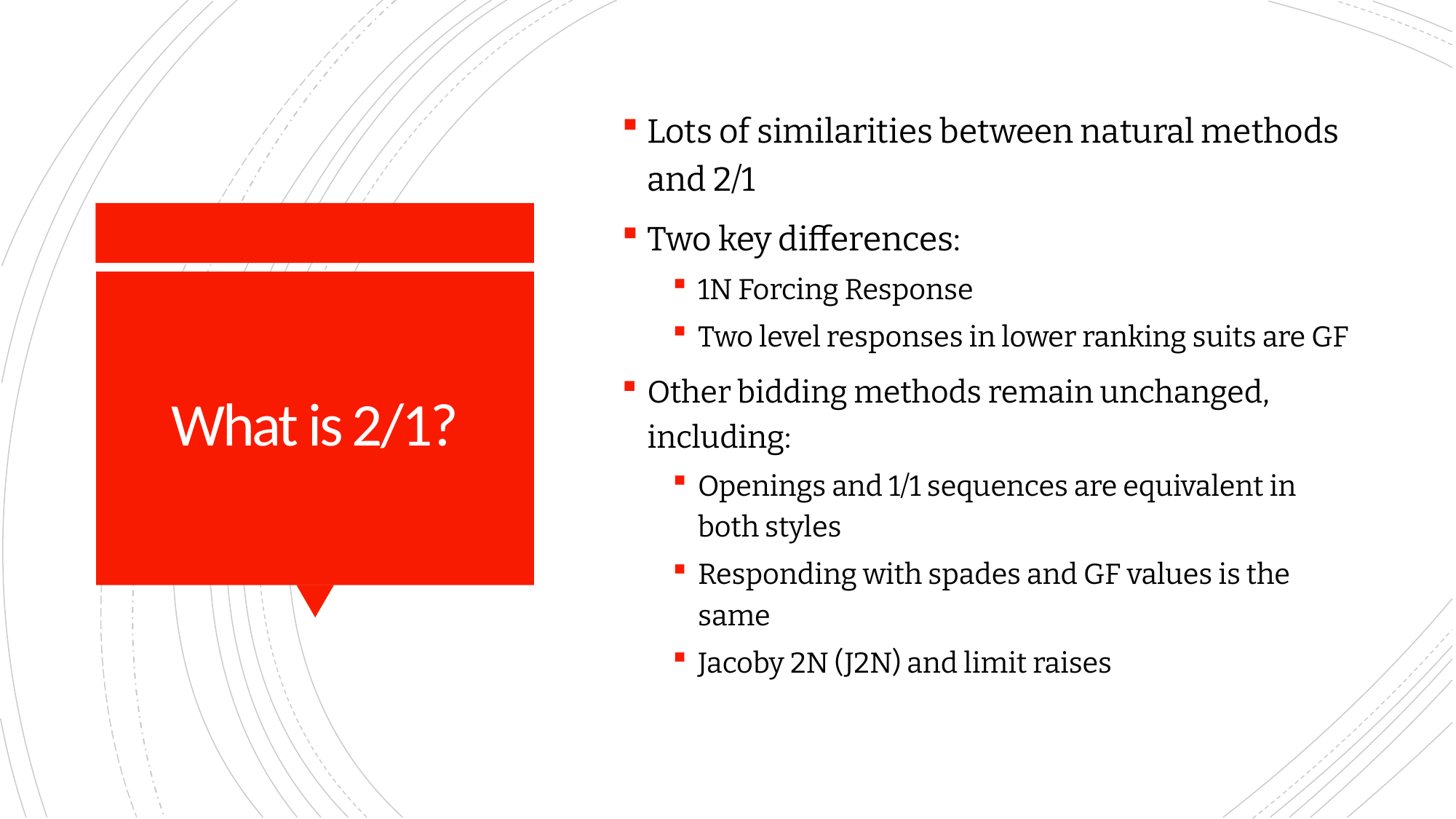

Lots of similarities between natural methods and 2/1
Two key differences:
1N Forcing Response
Two level responses in lower ranking suits are GF
Other bidding methods remain unchanged, including:
Openings and 1/1 sequences are equivalent in both styles
Responding with spades and GF values is the same
Jacoby 2N (J2N) and limit raises

# What is 2/1?